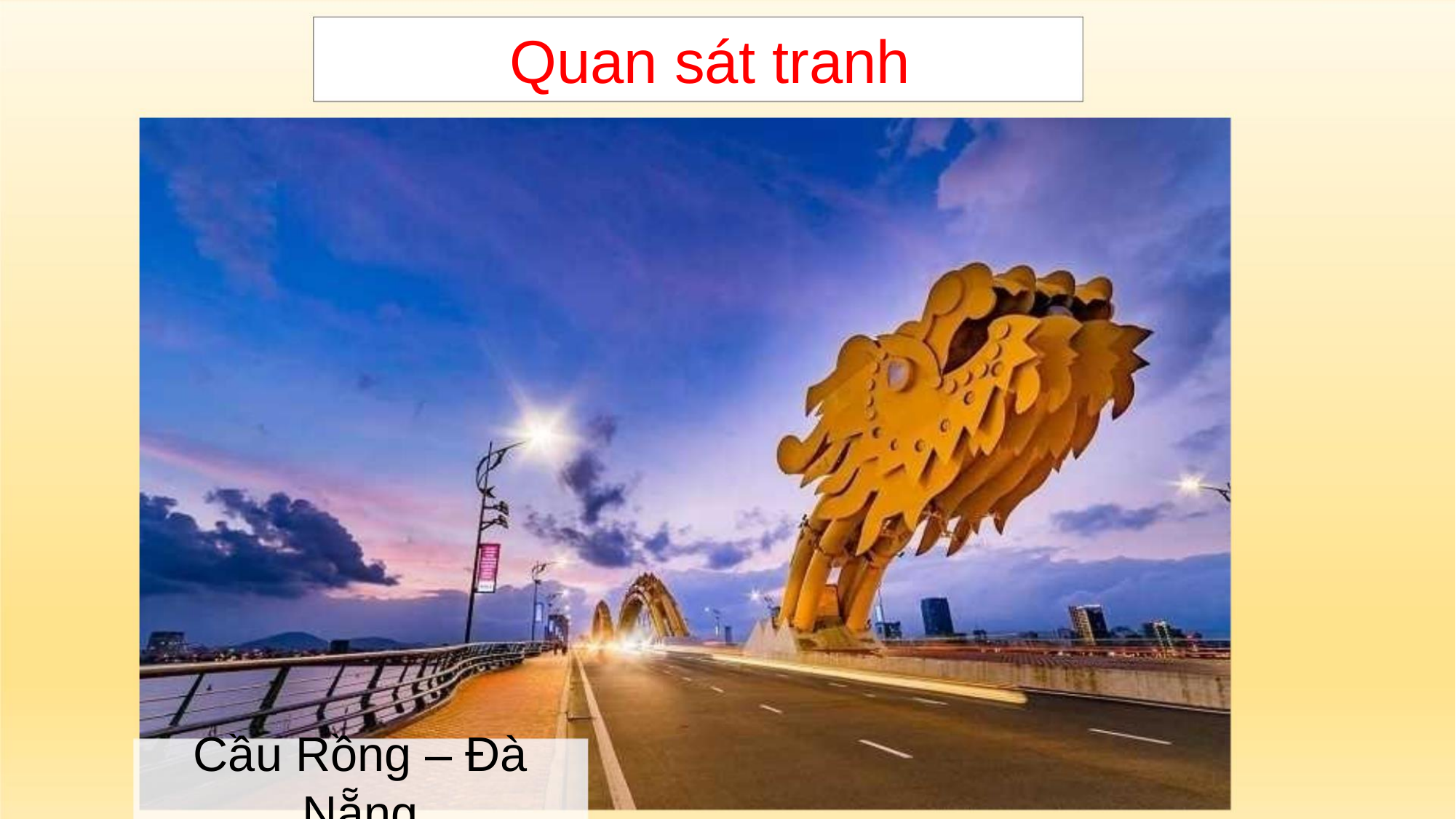

Quan sát tranh
Cầu Rồng – Đà
Nẵng